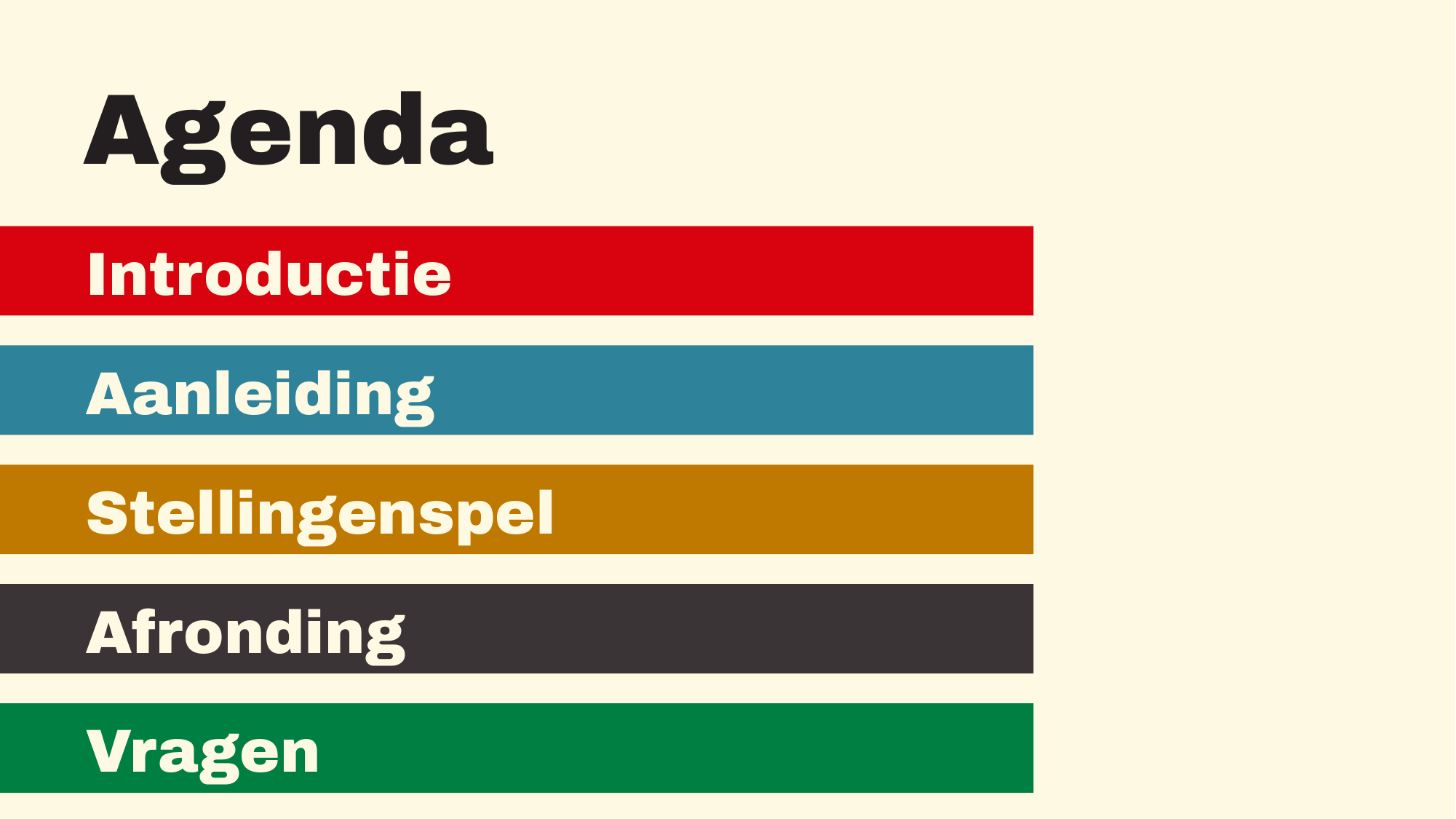

# Agenda

Introductie

Aanleiding

Stellingenspel

Afronding

Vragen